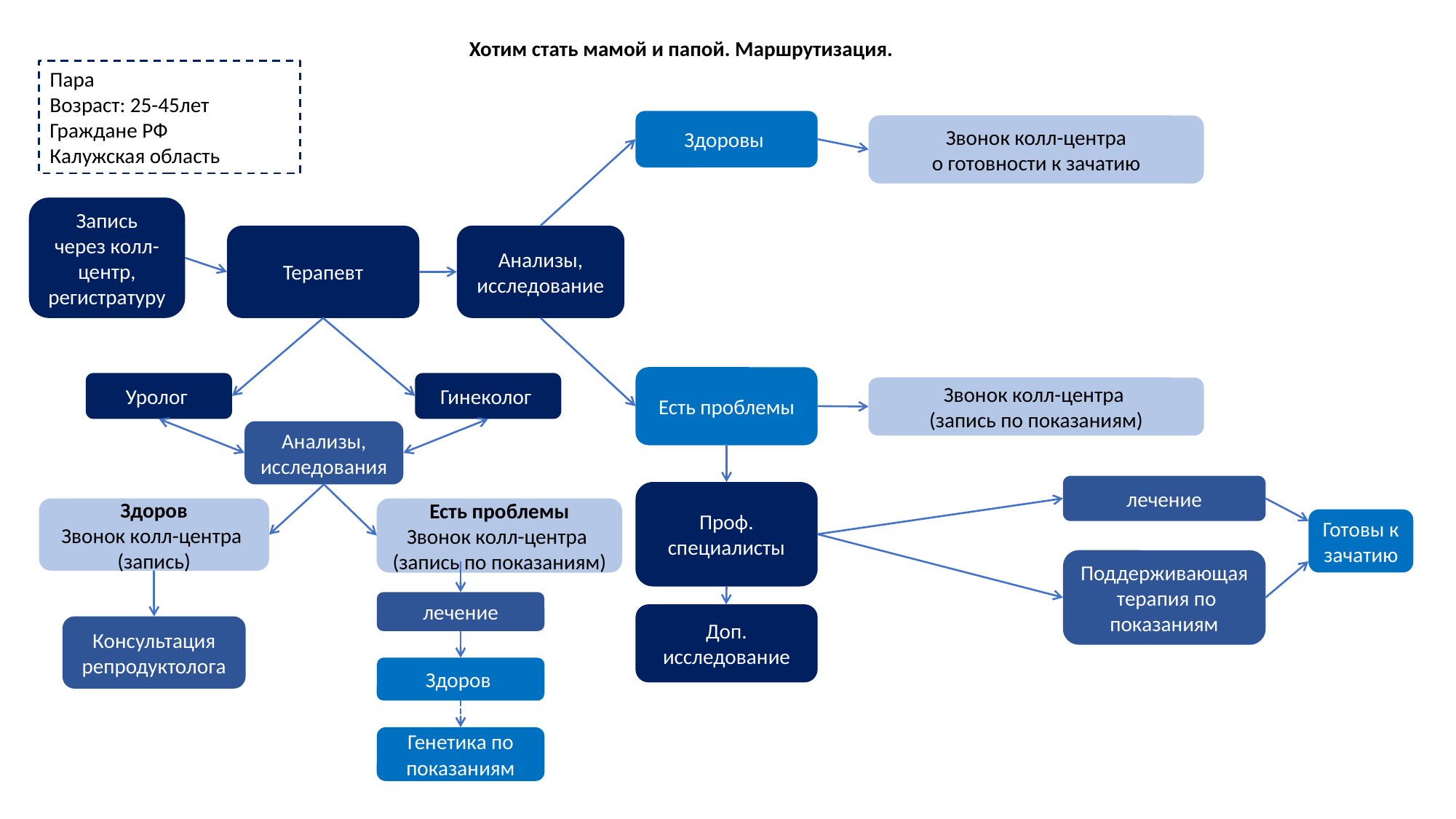

Хотим стать мамой и папой. Маршрутизация.
Пара
Возраст: 25-45лет
Граждане РФ
Калужская область
Здоровы
Звонок колл-центра
о готовности к зачатию
Запись
через колл-центр, регистратуру
Терапевт
Анализы, исследование
Есть проблемы
Уролог
Гинеколог
Звонок колл-центра
(запись по показаниям)
Анализы, исследования
лечение
Проф. специалисты
Здоров
Звонок колл-центра
(запись)
Есть проблемы
Звонок колл-центра
(запись по показаниям)
Готовы к зачатию
Поддерживающая  терапия по показаниям
лечение
Доп. исследование
Консультация репродуктолога
Здоров
Генетика по показаниям